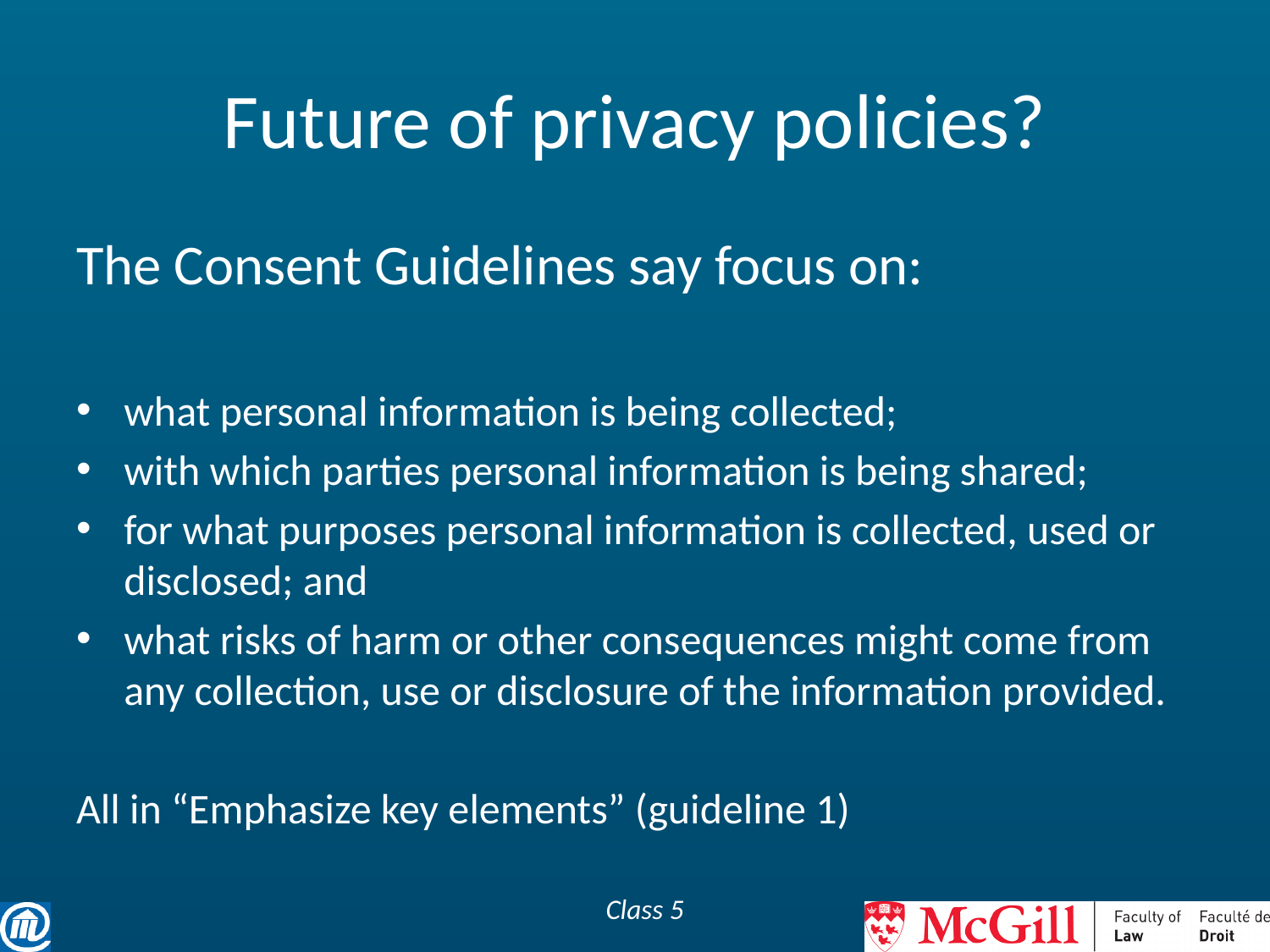

# Future of privacy policies?
The Consent Guidelines say focus on:

what personal information is being collected;
with which parties personal information is being shared;
for what purposes personal information is collected, used or disclosed; and
what risks of harm or other consequences might come from any collection, use or disclosure of the information provided.

All in “Emphasize key elements” (guideline 1)
Class 5